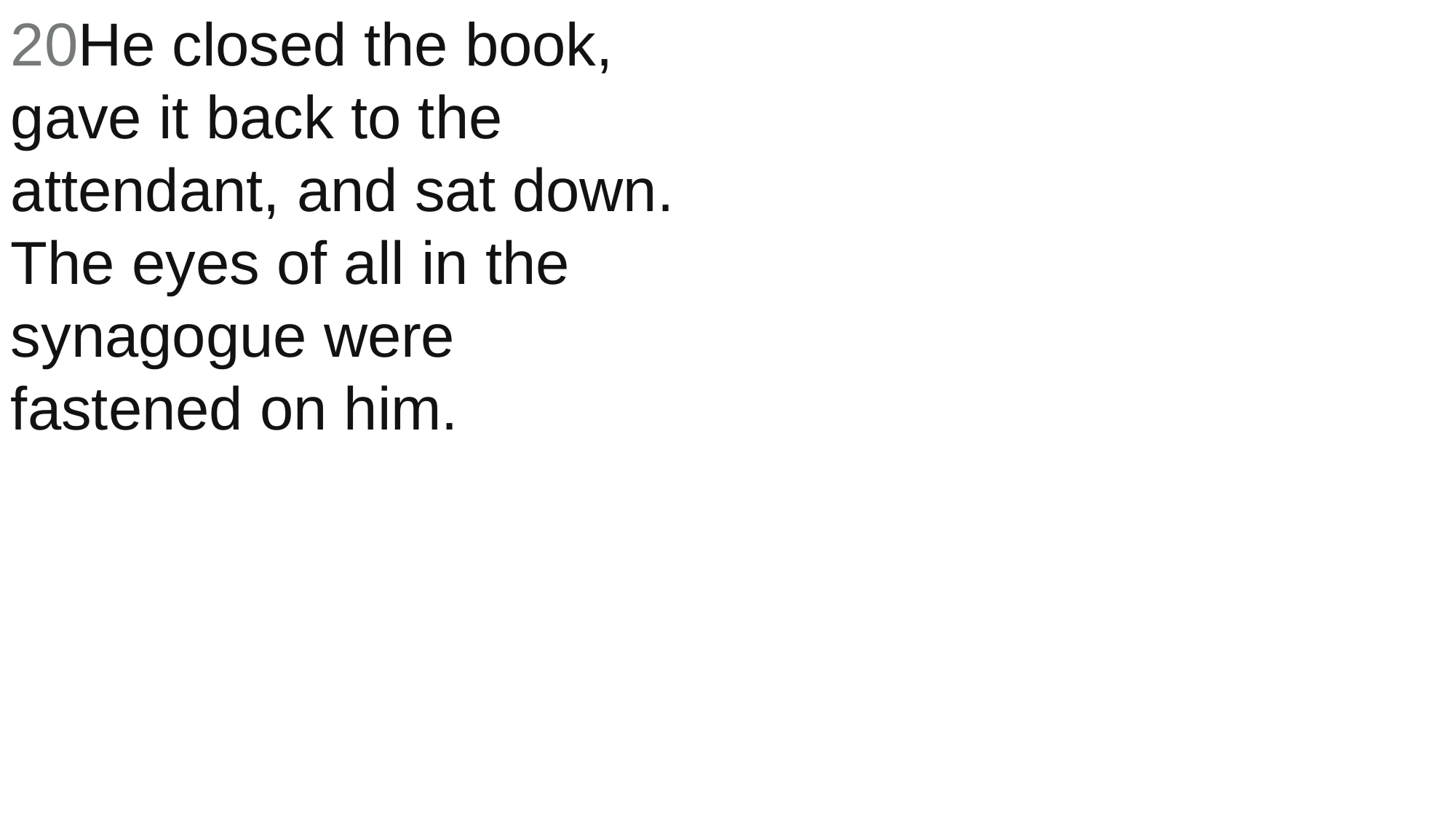

20He closed the book, gave it back to the attendant, and sat down. The eyes of all in the synagogue were fastened on him.